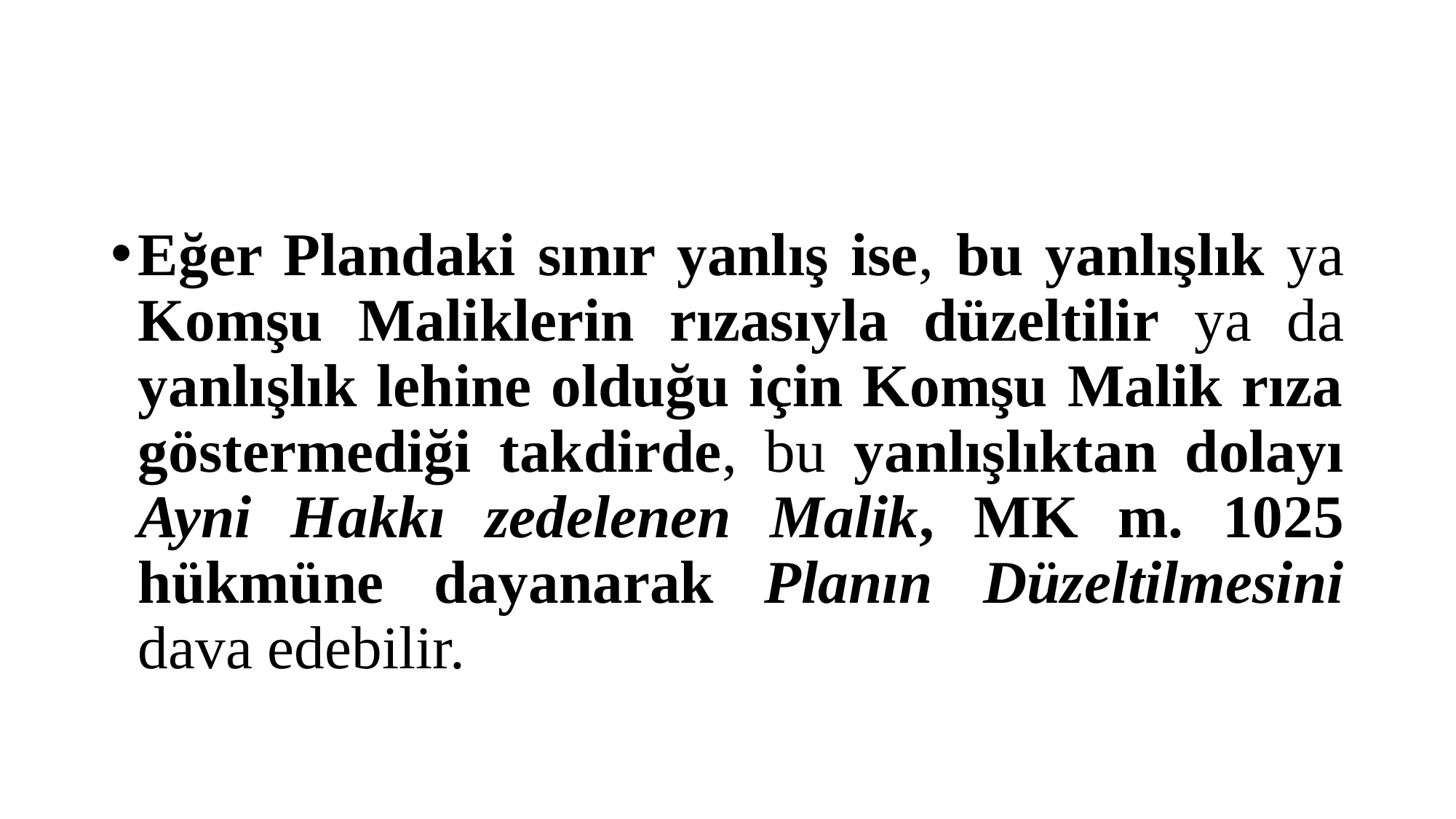

#
Eğer Plandaki sınır yanlış ise, bu yanlışlık ya Komşu Maliklerin rızasıyla düzeltilir ya da yanlışlık lehine olduğu için Komşu Malik rıza göstermediği takdirde, bu yanlışlıktan dolayı Ayni Hakkı zedelenen Malik, MK m. 1025 hükmüne dayanarak Planın Düzeltilmesini dava edebilir.